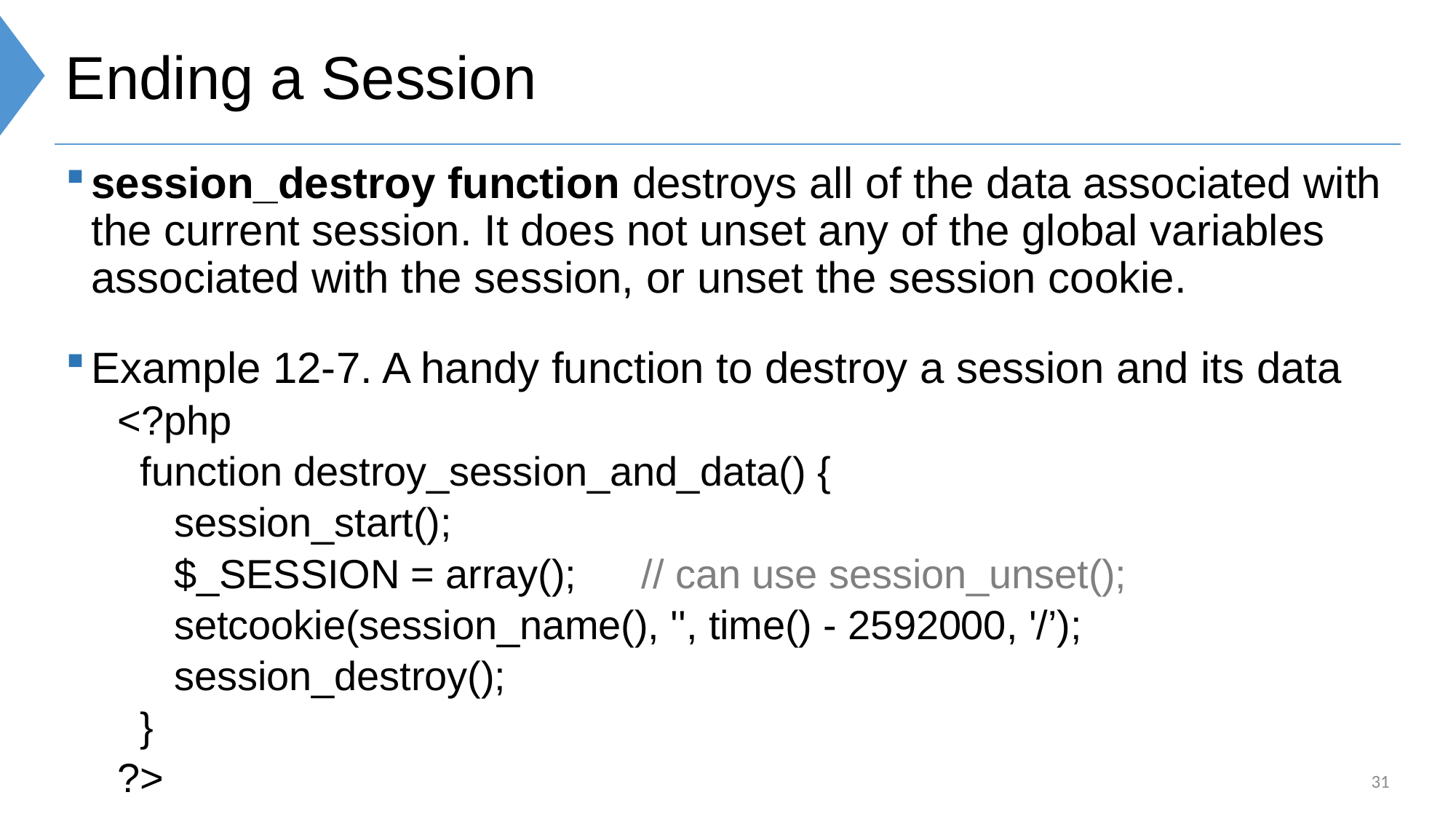

# Ending a Session
session_destroy function destroys all of the data associated with the current session. It does not unset any of the global variables associated with the session, or unset the session cookie.

Example 12-7. A handy function to destroy a session and its data
<?php
  function destroy_session_and_data() {
     session_start();
     $_SESSION = array();	// can use session_unset();
     setcookie(session_name(), '', time() - 2592000, '/’);
     session_destroy();
  }
?>

31